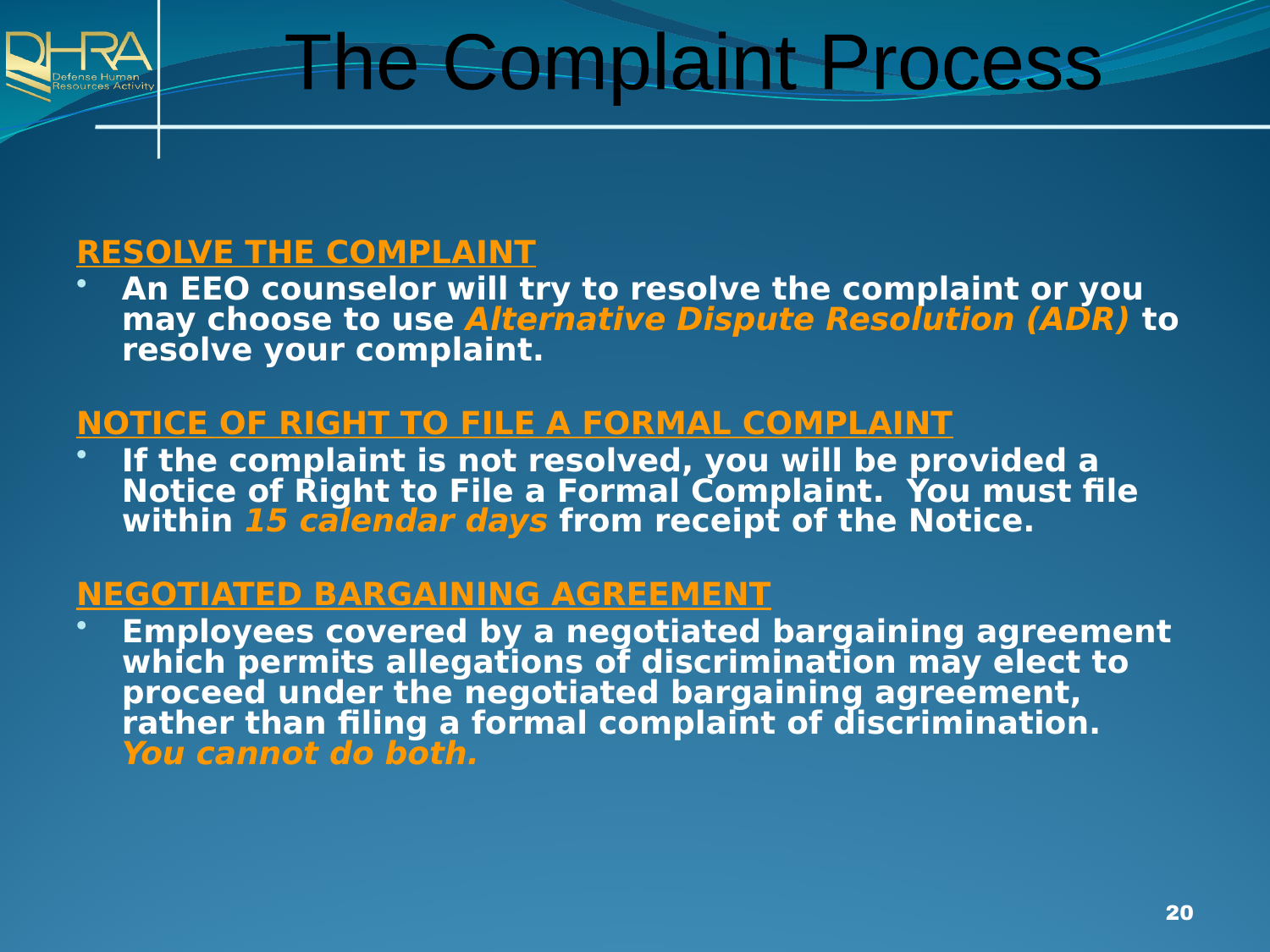

The Complaint Process
RESOLVE THE COMPLAINT
An EEO counselor will try to resolve the complaint or you may choose to use Alternative Dispute Resolution (ADR) to resolve your complaint.

NOTICE OF RIGHT TO FILE A FORMAL COMPLAINT
If the complaint is not resolved, you will be provided a Notice of Right to File a Formal Complaint.  You must file within 15 calendar days from receipt of the Notice.

NEGOTIATED BARGAINING AGREEMENT
Employees covered by a negotiated bargaining agreement which permits allegations of discrimination may elect to proceed under the negotiated bargaining agreement, rather than filing a formal complaint of discrimination.   You cannot do both.
20